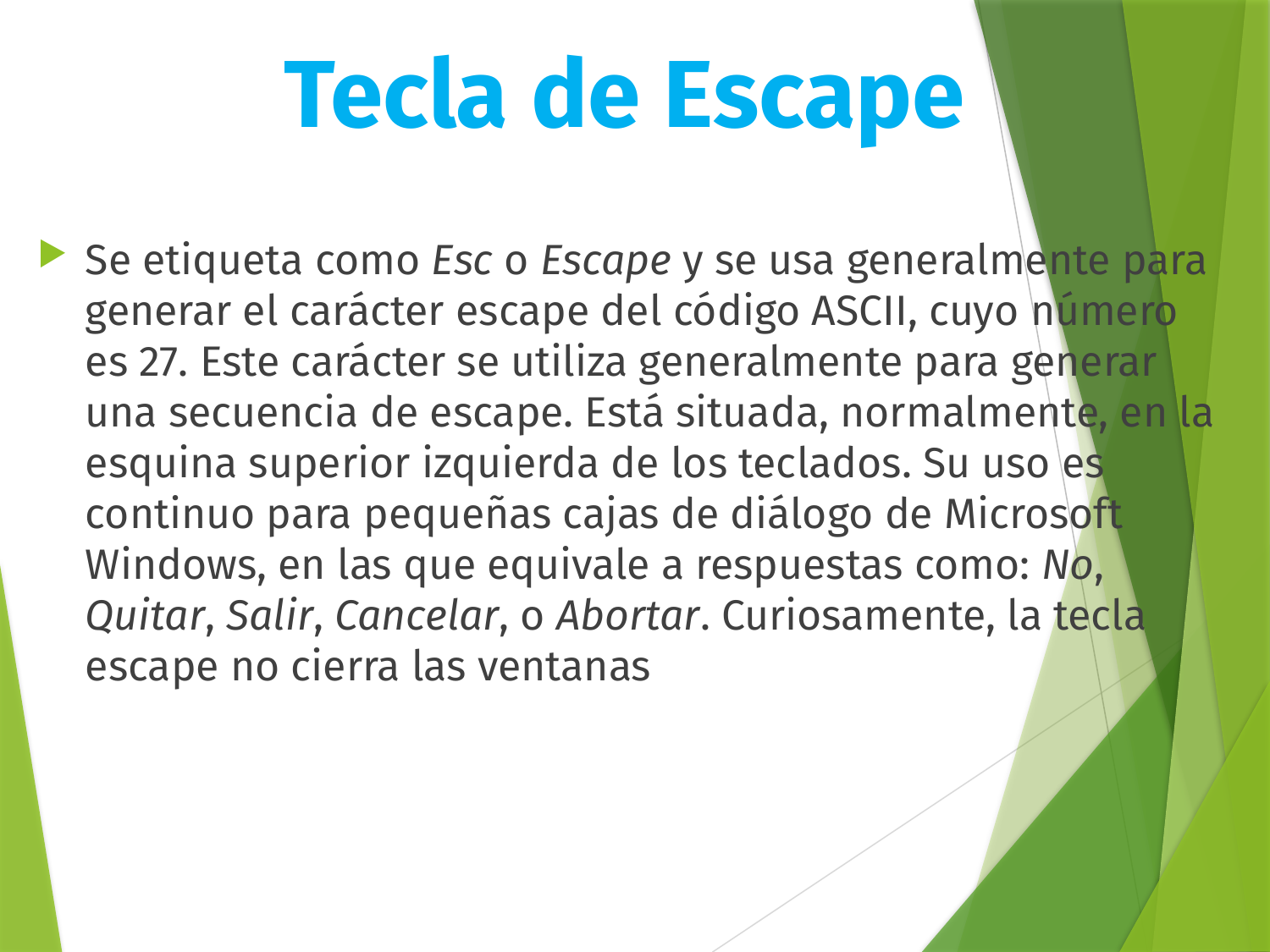

Tecla de Escape
Se etiqueta como Esc o Escape y se usa generalmente para generar el carácter escape del código ASCII, cuyo número es 27. Este carácter se utiliza generalmente para generar una secuencia de escape. Está situada, normalmente, en la esquina superior izquierda de los teclados. Su uso es continuo para pequeñas cajas de diálogo de Microsoft Windows, en las que equivale a respuestas como: No, Quitar, Salir, Cancelar, o Abortar. Curiosamente, la tecla escape no cierra las ventanas